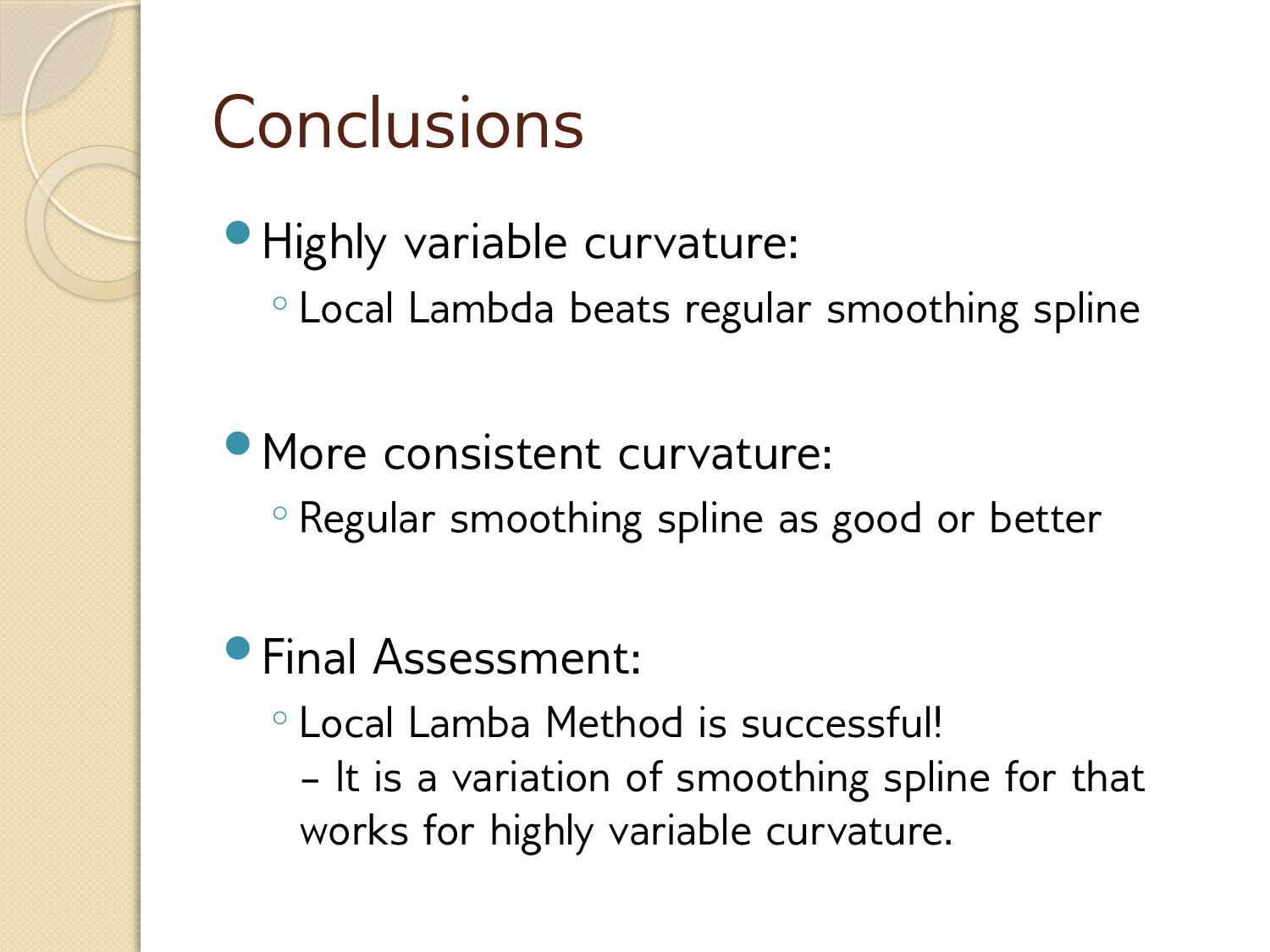

# Conclusions
Highly variable curvature:
Local Lambda beats regular smoothing spline

More consistent curvature:
Regular smoothing spline as good or better

Final Assessment:
Local Lamba Method is successful!
– It is a variation of smoothing spline for that works for highly variable curvature.